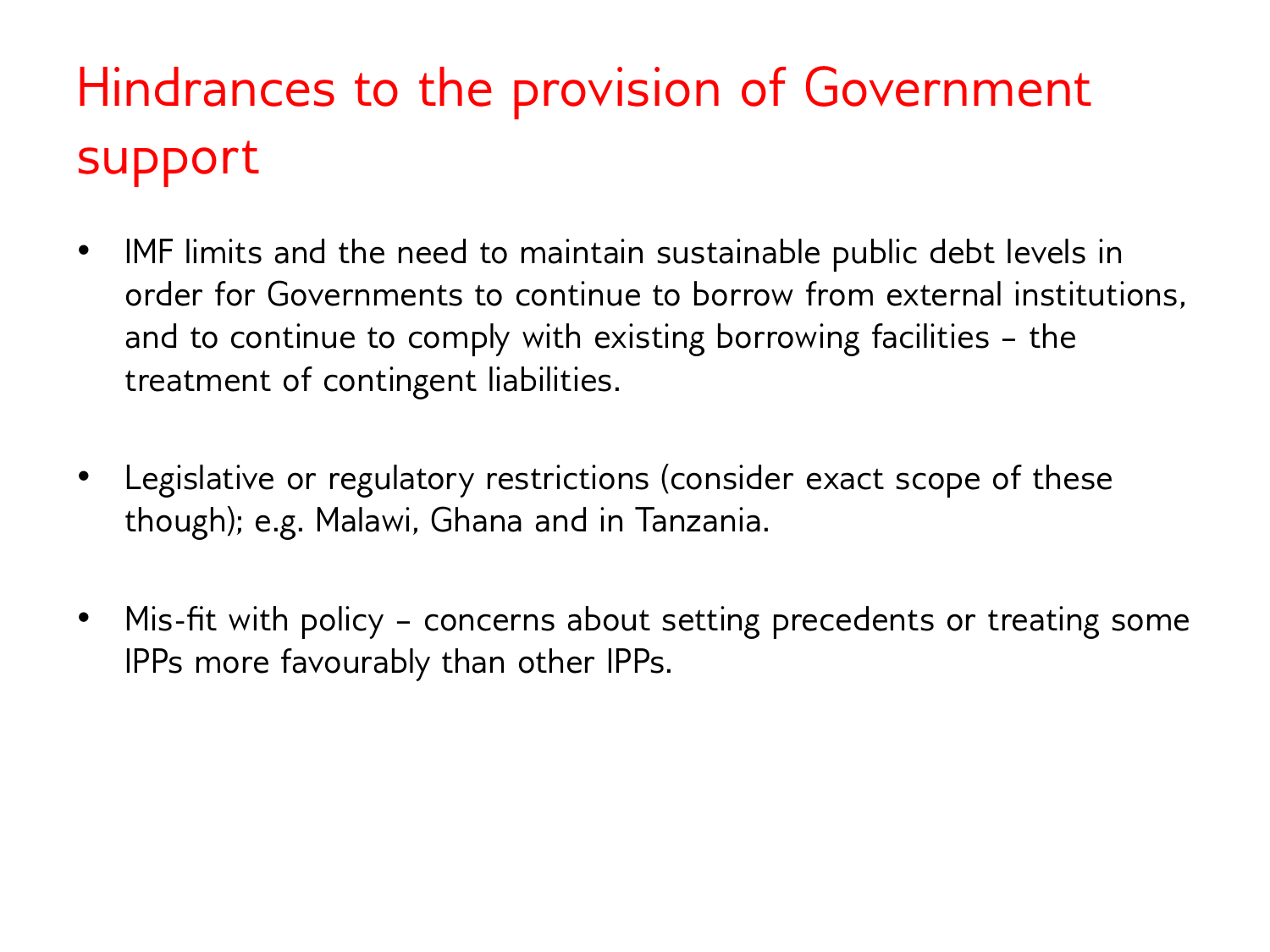

# Hindrances to the provision of Government support
IMF limits and the need to maintain sustainable public debt levels in order for Governments to continue to borrow from external institutions, and to continue to comply with existing borrowing facilities – the treatment of contingent liabilities.

Legislative or regulatory restrictions (consider exact scope of these though); e.g. Malawi, Ghana and in Tanzania.

Mis-fit with policy – concerns about setting precedents or treating some IPPs more favourably than other IPPs.